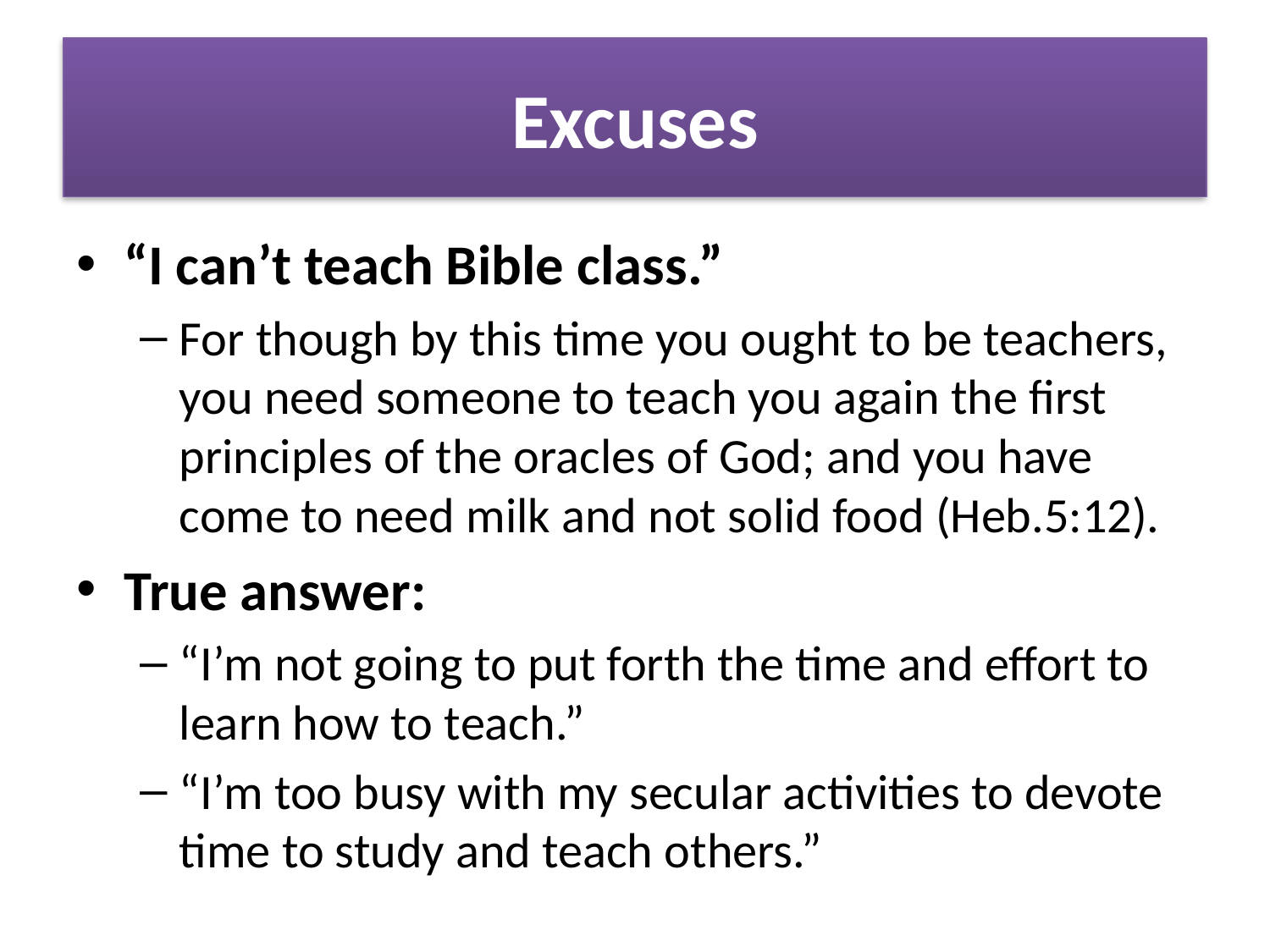

# Excuses
“I can’t teach Bible class.”
For though by this time you ought to be teachers, you need someone to teach you again the first principles of the oracles of God; and you have come to need milk and not solid food (Heb.5:12).
True answer:
“I’m not going to put forth the time and effort to learn how to teach.”
“I’m too busy with my secular activities to devote time to study and teach others.”